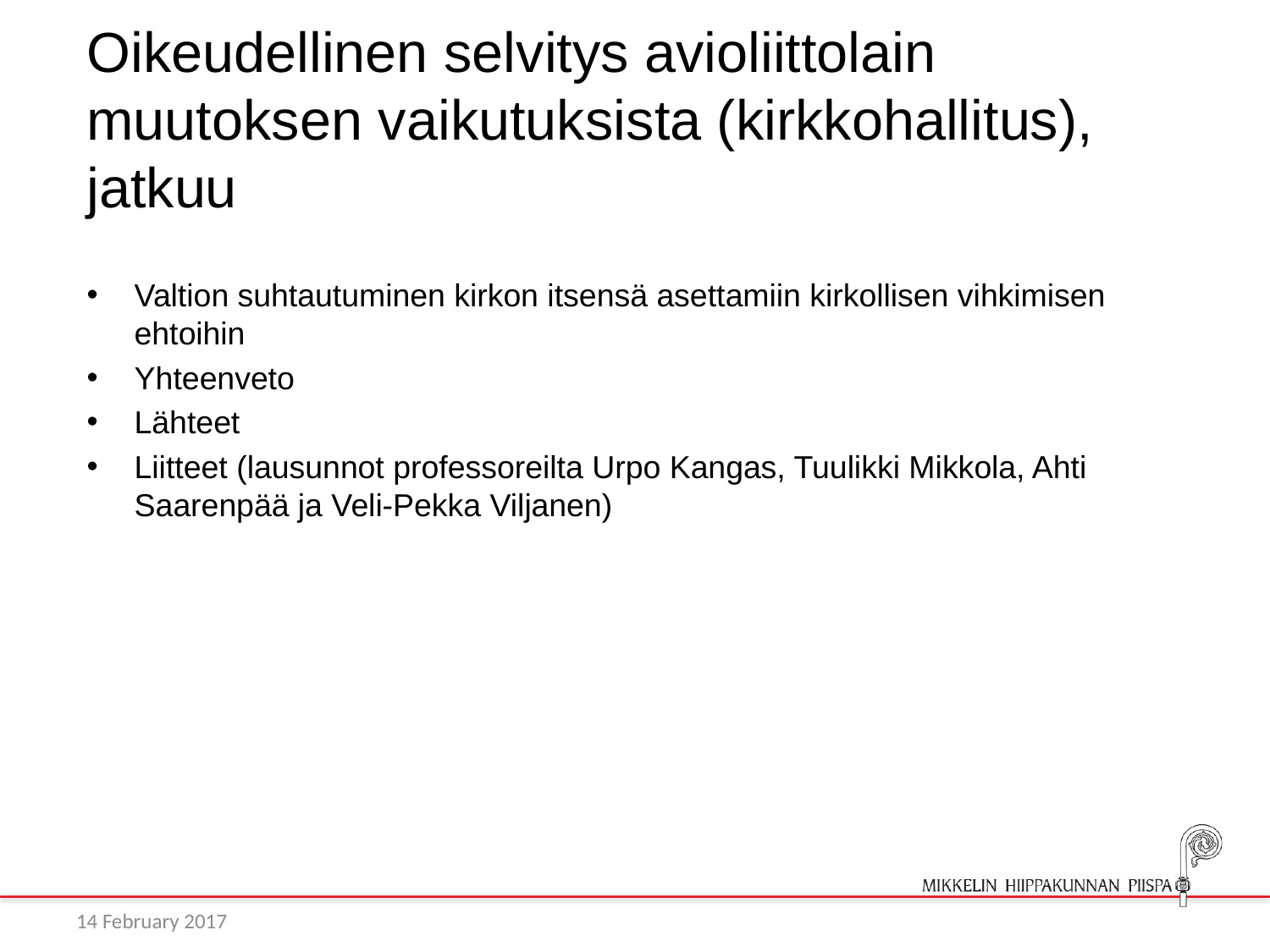

# Oikeudellinen selvitys avioliittolain muutoksen vaikutuksista (kirkkohallitus), jatkuu

Valtion suhtautuminen kirkon itsensä asettamiin kirkollisen vihkimisen ehtoihin
Yhteenveto
Lähteet
Liitteet (lausunnot professoreilta Urpo Kangas, Tuulikki Mikkola, Ahti Saarenpää ja Veli-Pekka Viljanen)

14 February 2017